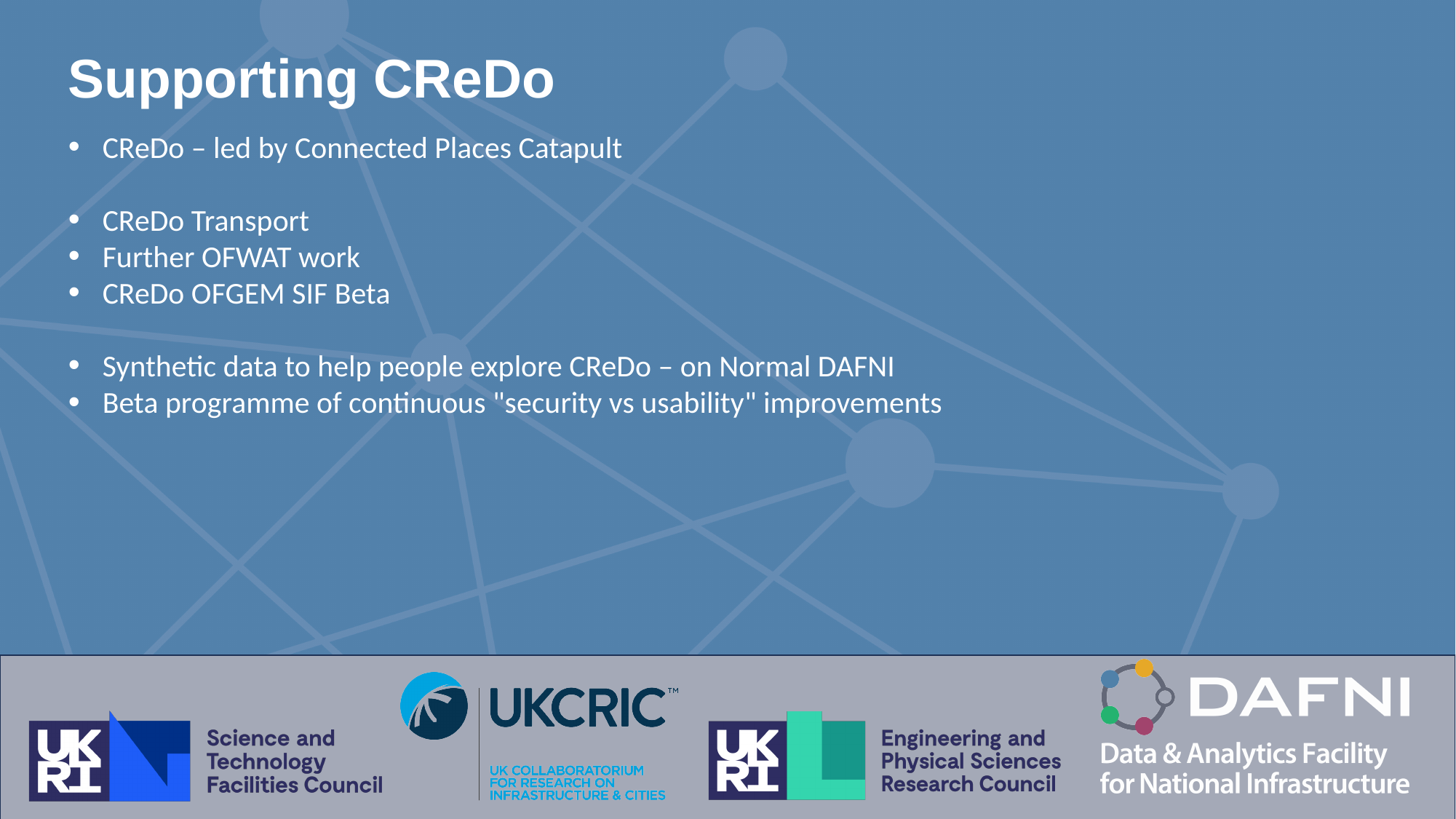

Supporting CReDo
CReDo – led by Connected Places Catapult

CReDo Transport
Further OFWAT work
CReDo OFGEM SIF Beta

Synthetic data to help people explore CReDo – on Normal DAFNI
Beta programme of continuous "security vs usability" improvements